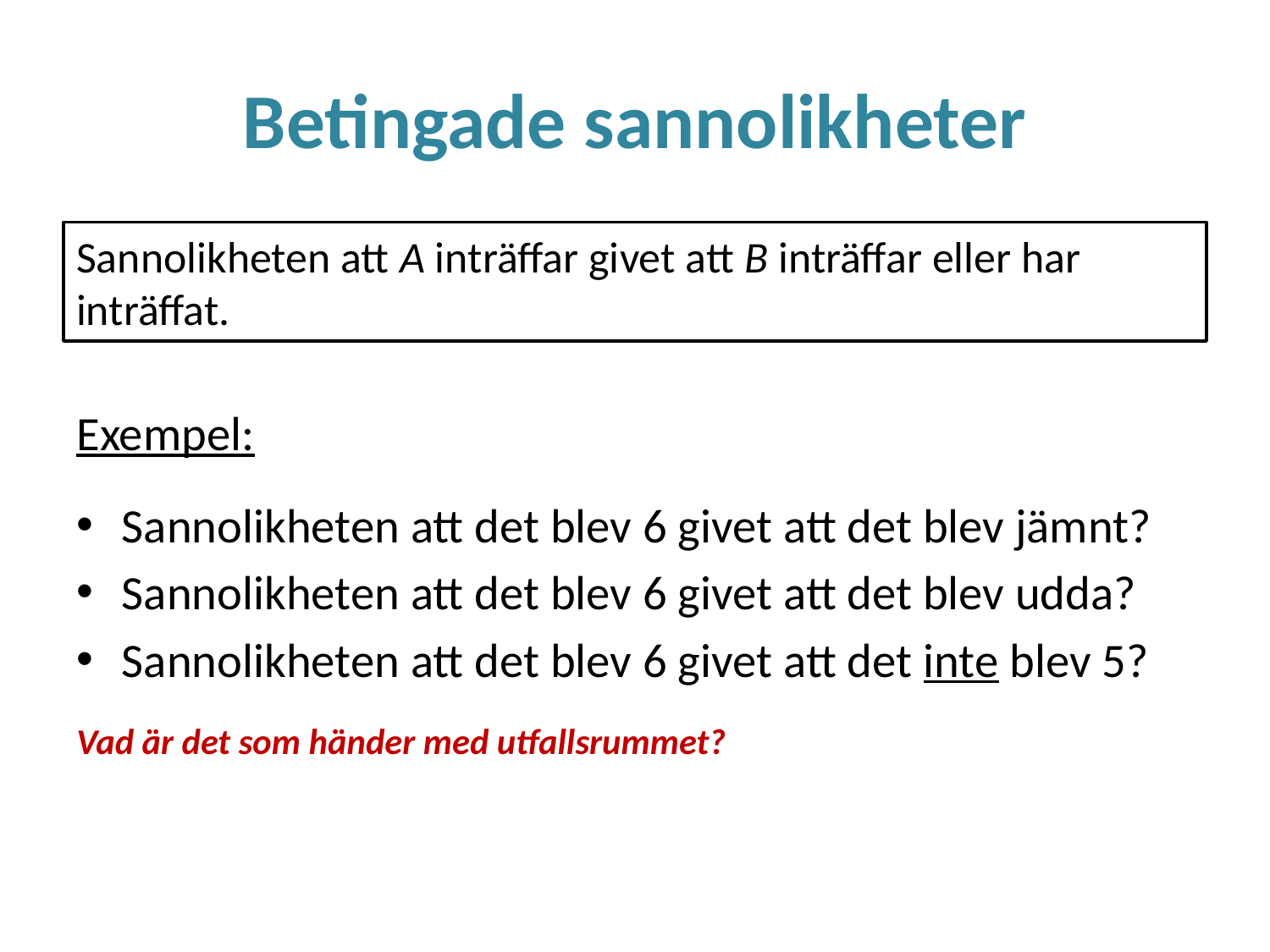

# Betingade sannolikheter
Sannolikheten att A inträffar givet att B inträffar eller har inträffat.
Exempel:

Sannolikheten att det blev 6 givet att det blev jämnt?
Sannolikheten att det blev 6 givet att det blev udda?
Sannolikheten att det blev 6 givet att det inte blev 5?

Vad är det som händer med utfallsrummet?